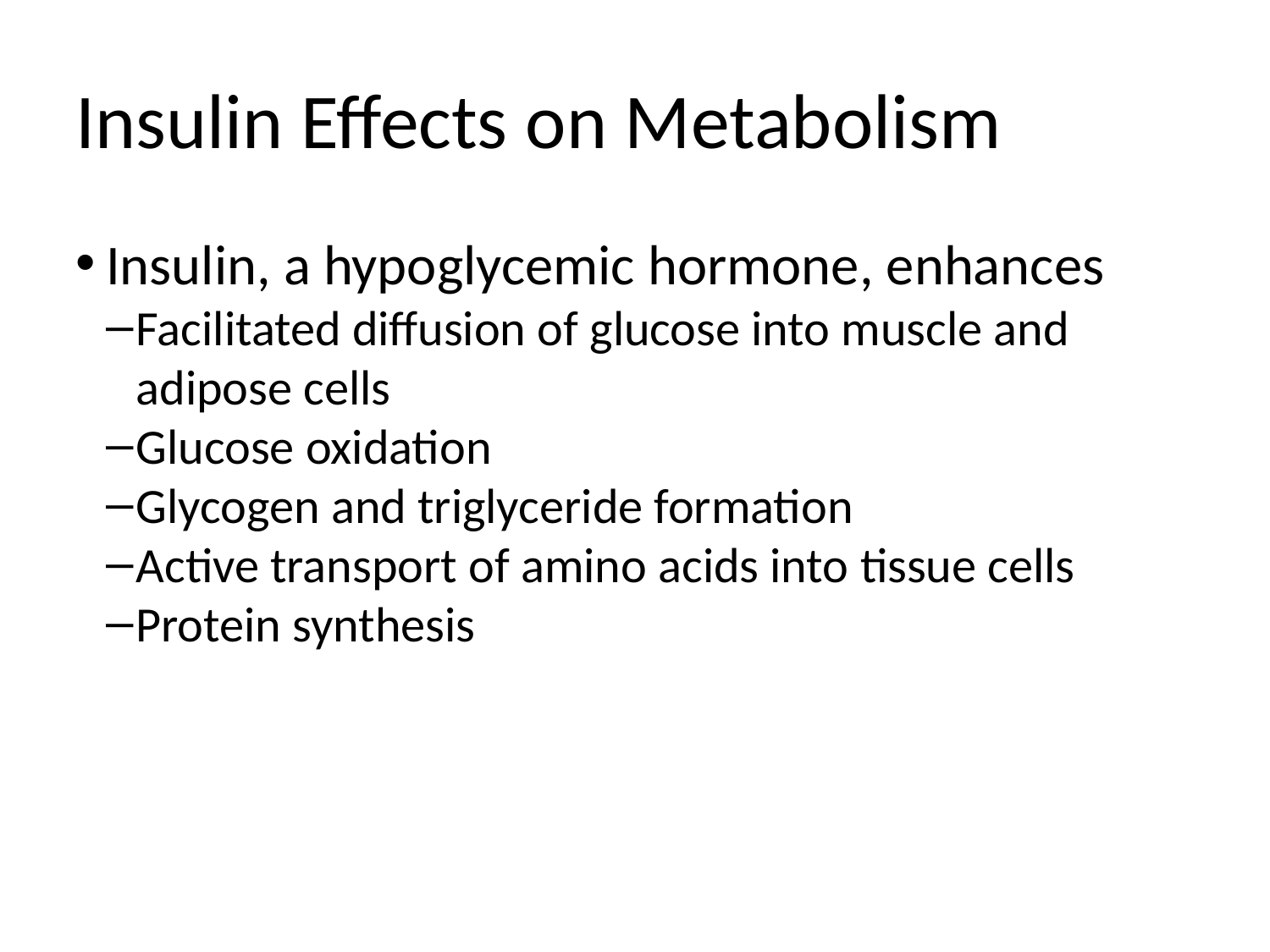

Insulin Effects on Metabolism
Insulin, a hypoglycemic hormone, enhances
Facilitated diffusion of glucose into muscle and adipose cells
Glucose oxidation
Glycogen and triglyceride formation
Active transport of amino acids into tissue cells
Protein synthesis